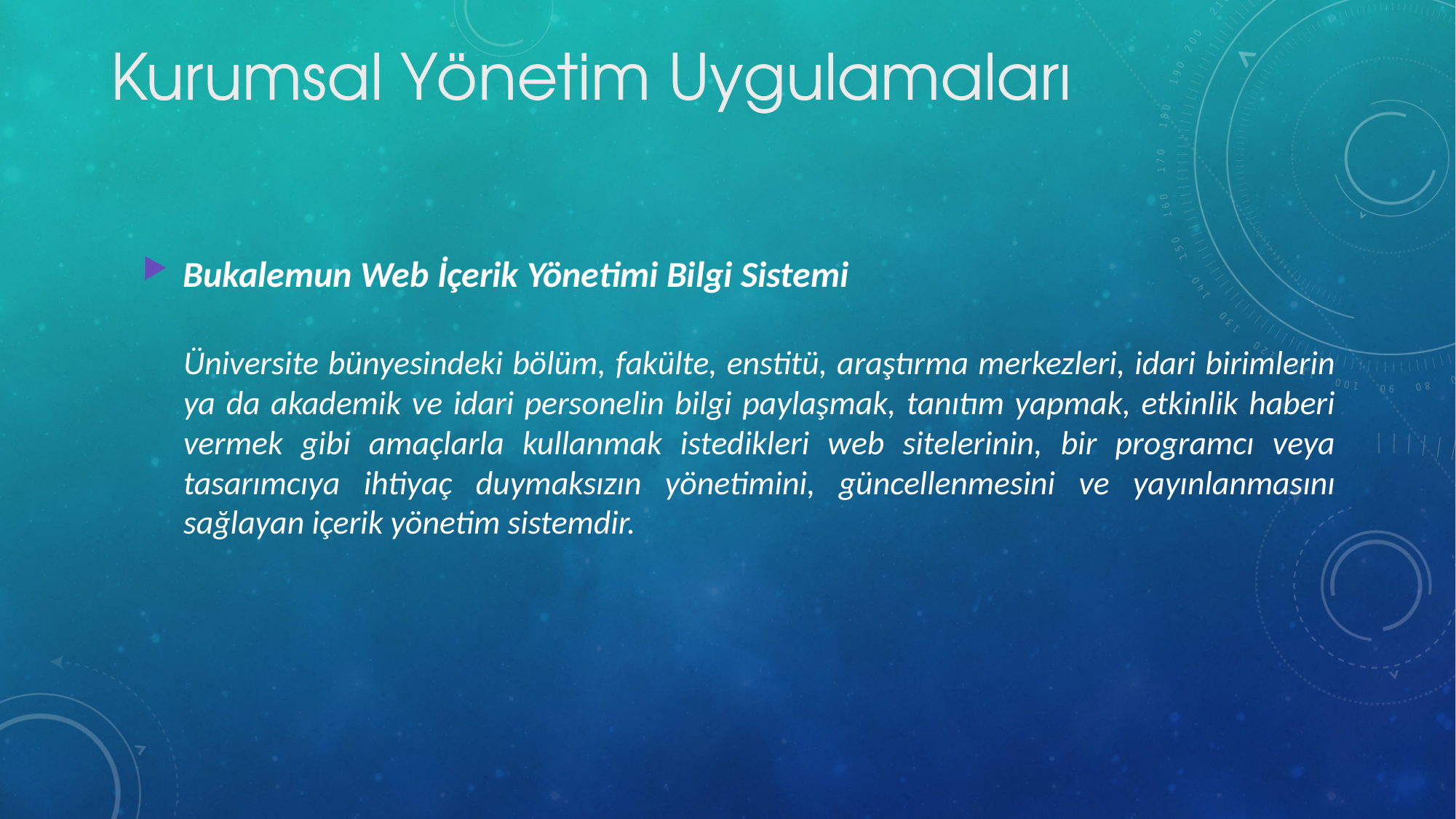

Kurumsal Yönetim Uygulamaları
Bukalemun Web İçerik Yönetimi Bilgi Sistemi

	Üniversite bünyesindeki bölüm, fakülte, enstitü, araştırma merkezleri, idari birimlerin ya da akademik ve idari personelin bilgi paylaşmak, tanıtım yapmak, etkinlik haberi vermek gibi amaçlarla kullanmak istedikleri web sitelerinin, bir programcı veya tasarımcıya ihtiyaç duymaksızın yönetimini, güncellenmesini ve yayınlanmasını sağlayan içerik yönetim sistemdir.